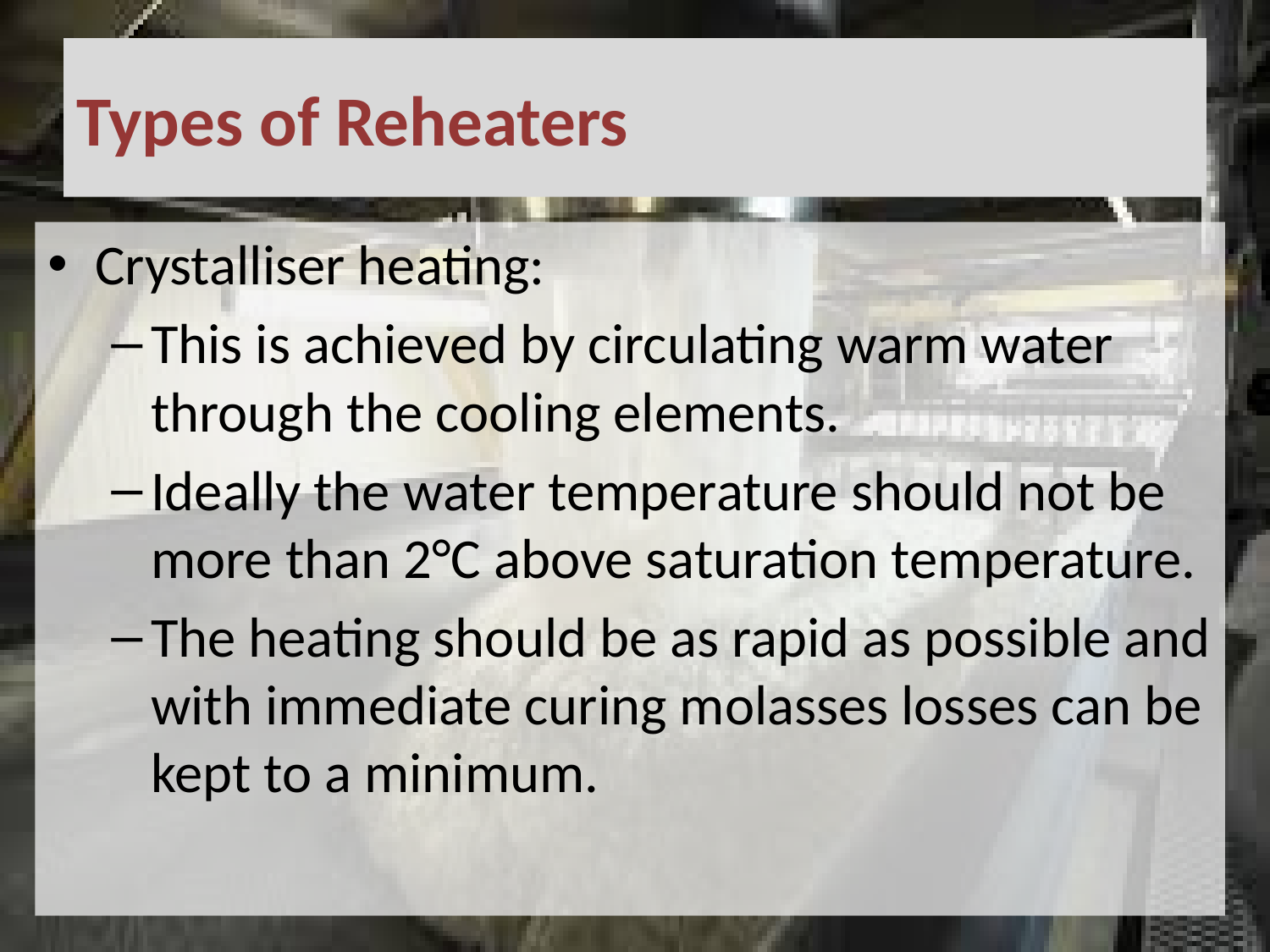

# Types of Reheaters
Crystalliser heating:
This is achieved by circulating warm water through the cooling elements.
Ideally the water temperature should not be more than 2°C above saturation temperature.
The heating should be as rapid as possible and with immediate curing molasses losses can be kept to a minimum.